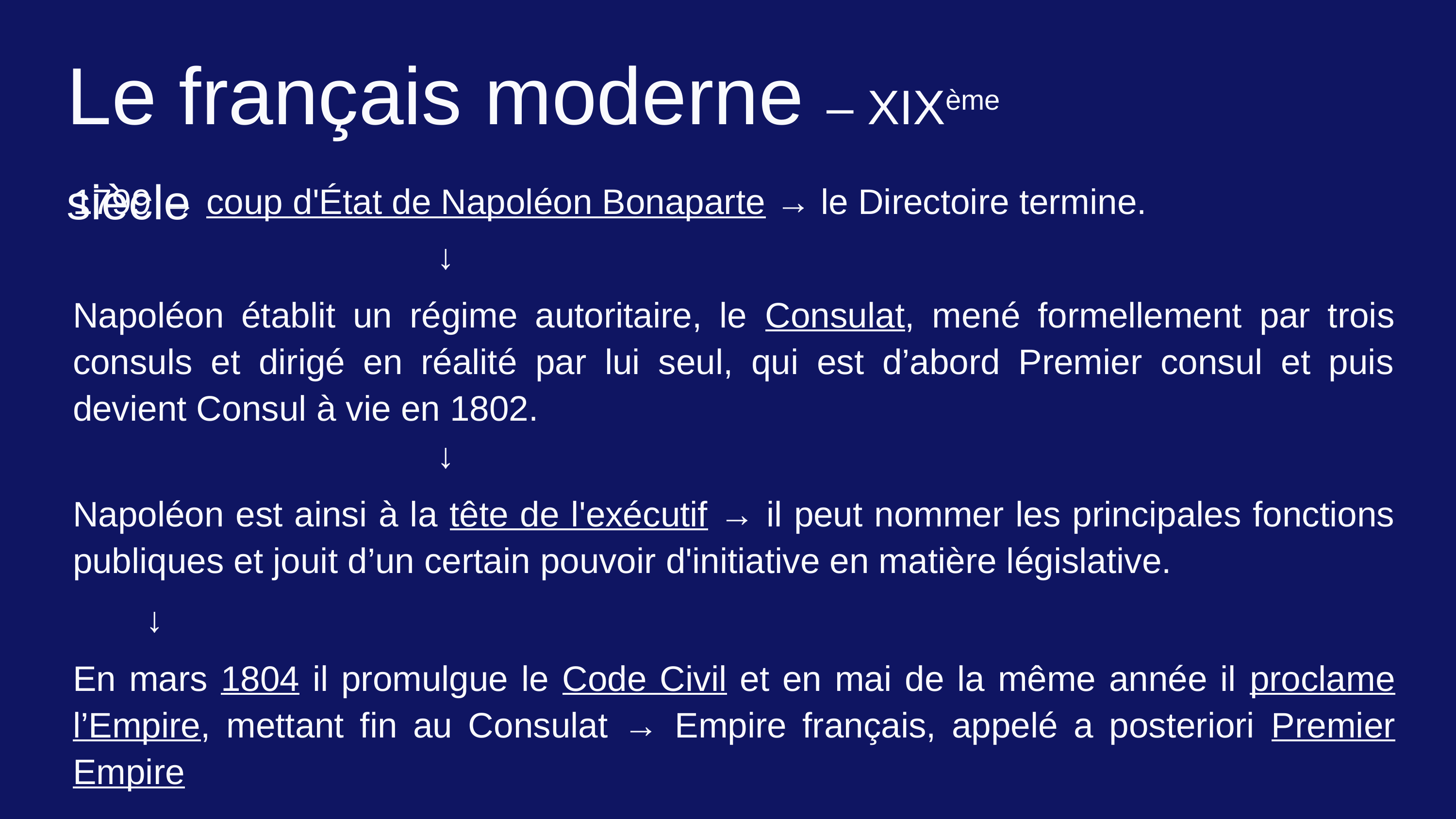

Le français moderne – XIXème siècle
1799 → coup d'État de Napoléon Bonaparte → le Directoire termine.
					↓
Napoléon établit un régime autoritaire, le Consulat, mené formellement par trois consuls et dirigé en réalité par lui seul, qui est d’abord Premier consul et puis devient Consul à vie en 1802.
					↓
Napoléon est ainsi à la tête de l'exécutif → il peut nommer les principales fonctions publiques et jouit d’un certain pouvoir d'initiative en matière législative.
	↓
En mars 1804 il promulgue le Code Civil et en mai de la même année il proclame l’Empire, mettant fin au Consulat → Empire français, appelé a posteriori Premier Empire